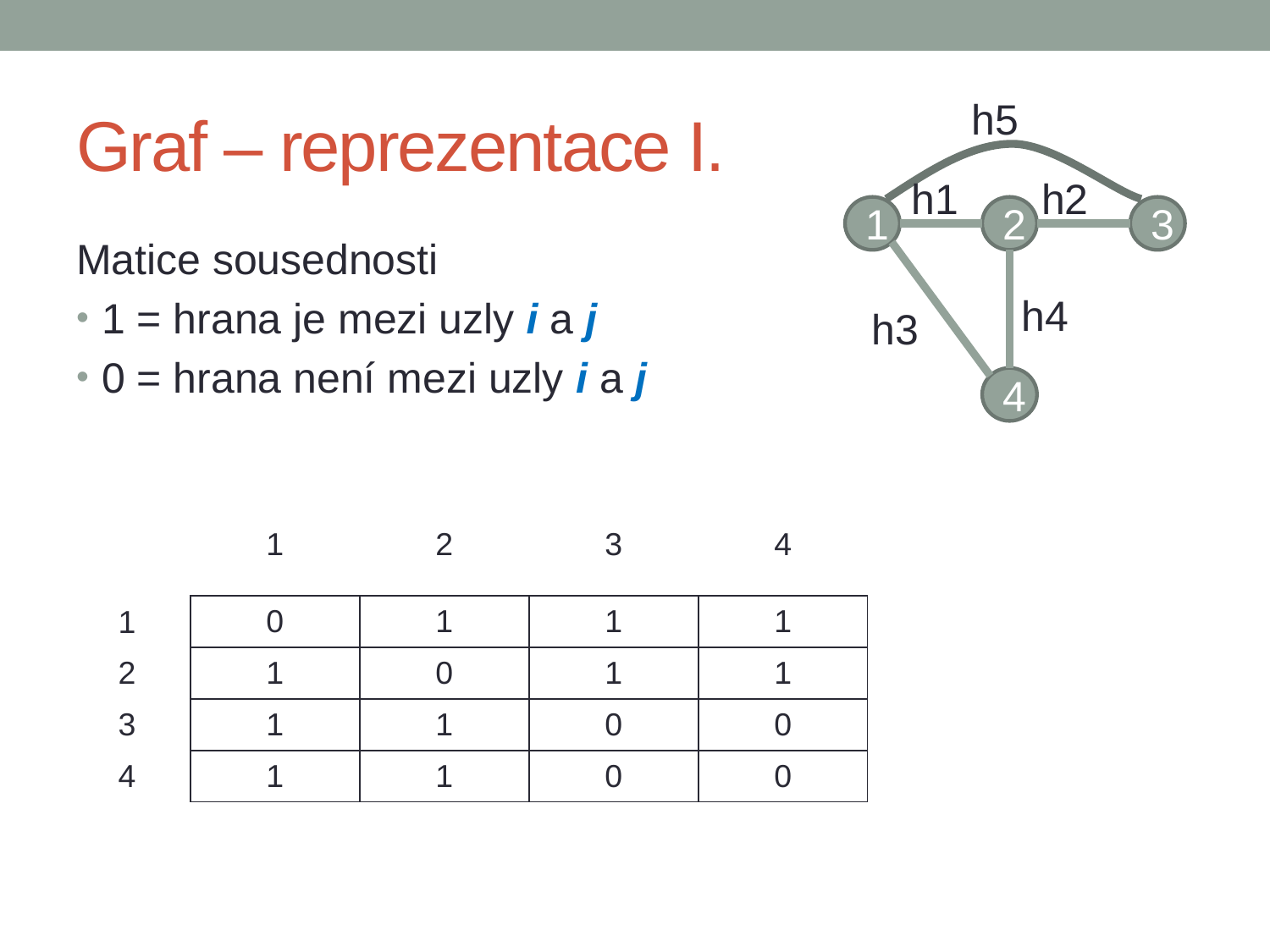

# Graf – reprezentace I.
h5

1
2
3
4
h1
h2
h4
h3
Matice sousednosti
1 = hrana je mezi uzly i a j
0 = hrana není mezi uzly i a j
| 1 | 2 | 3 | 4 |
| --- | --- | --- | --- |
| 0 | 1 | 1 | 1 |
| --- | --- | --- | --- |
| 1 | 0 | 1 | 1 |
| 1 | 1 | 0 | 0 |
| 1 | 1 | 0 | 0 |
| 1 |
| --- |
| 2 |
| 3 |
| 4 |